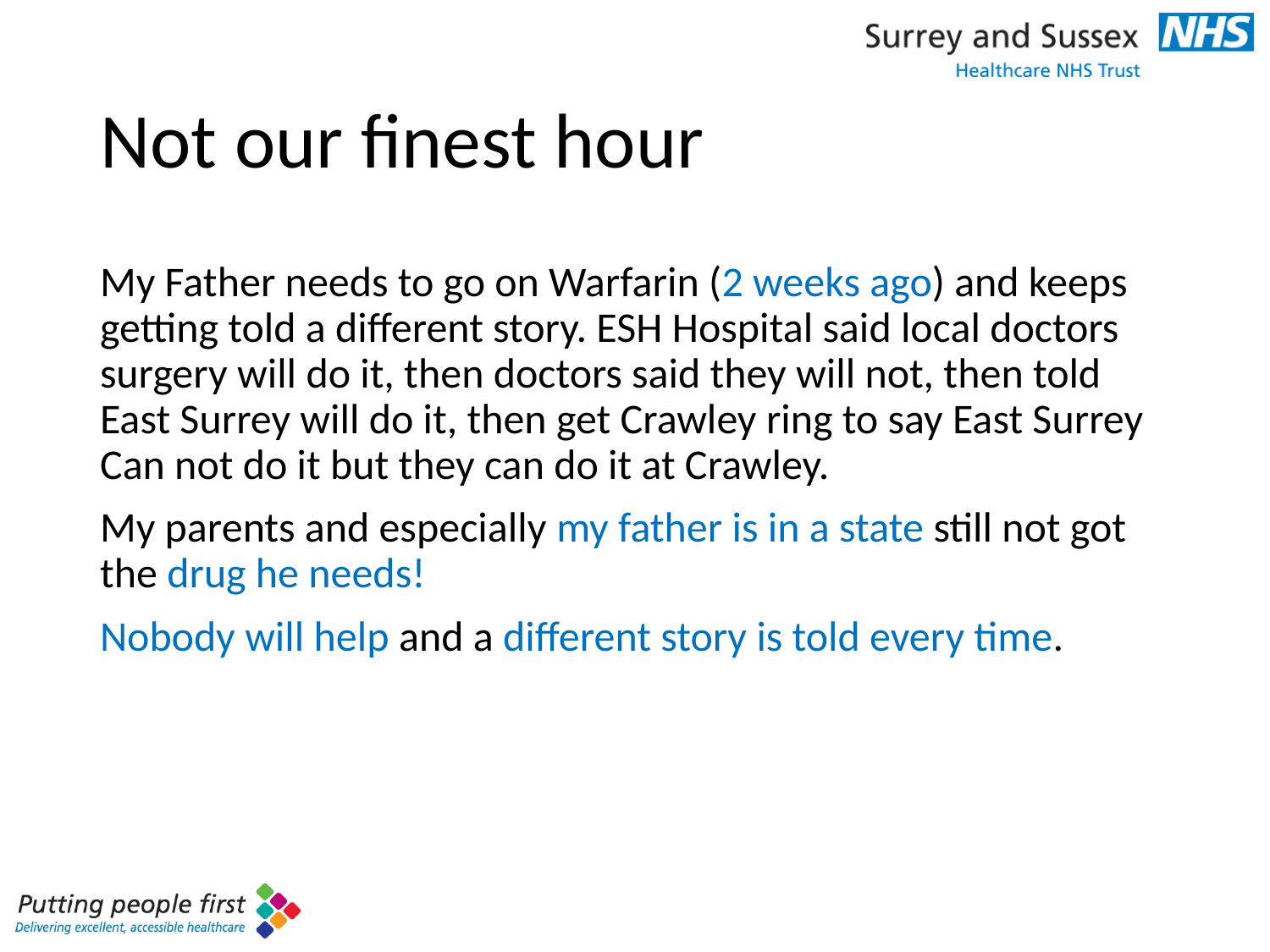

# Not our finest hour
My Father needs to go on Warfarin (2 weeks ago) and keeps getting told a different story. ESH Hospital said local doctors surgery will do it, then doctors said they will not, then told East Surrey will do it, then get Crawley ring to say East Surrey Can not do it but they can do it at Crawley.
My parents and especially my father is in a state still not got the drug he needs!
Nobody will help and a different story is told every time.